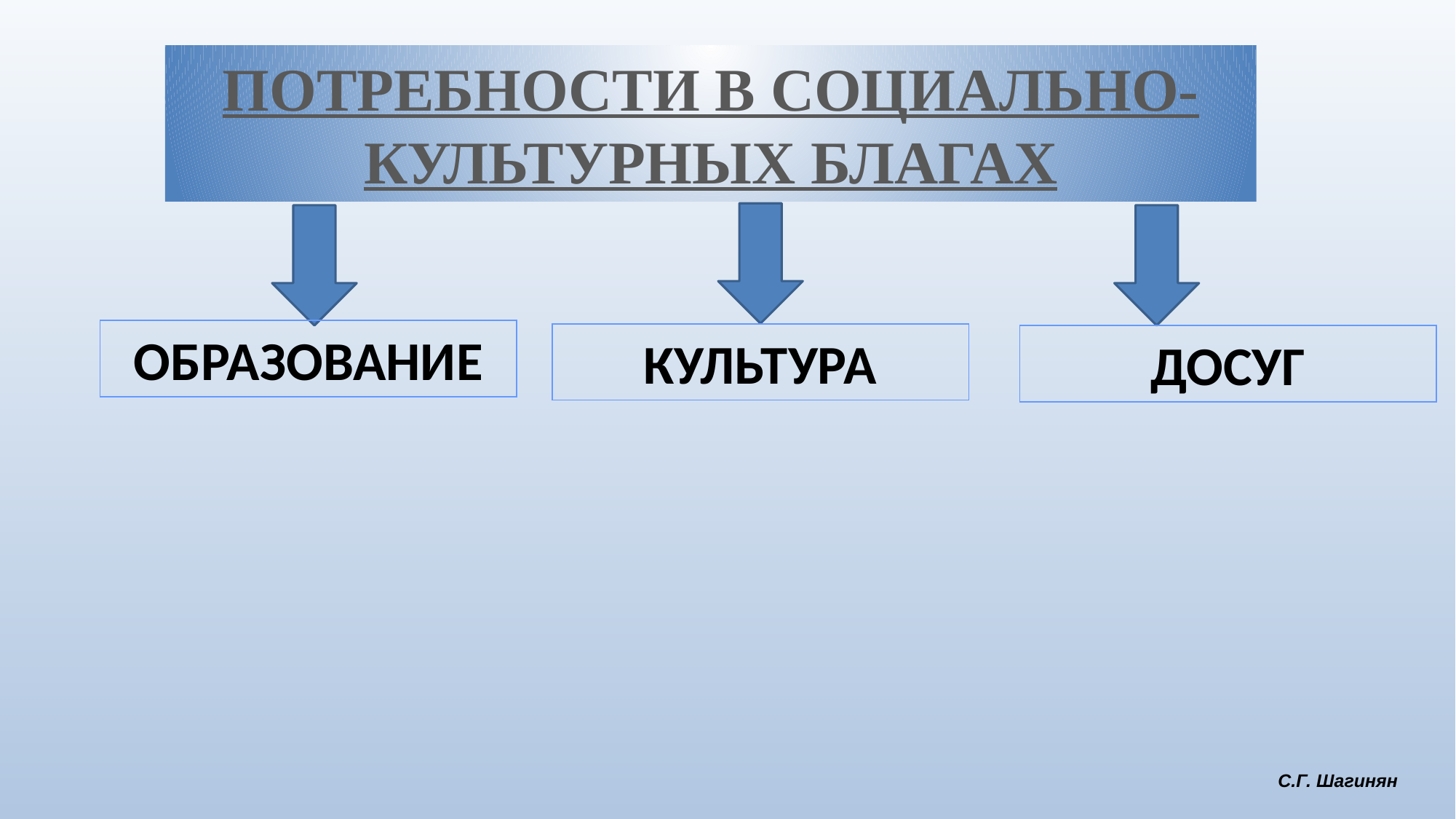

ПОТРЕБНОСТИ В СОЦИАЛЬНО-КУЛЬТУРНЫХ БЛАГАХ

ОБРАЗОВАНИЕ
КУЛЬТУРА
ДОСУГ
С.Г. Шагинян